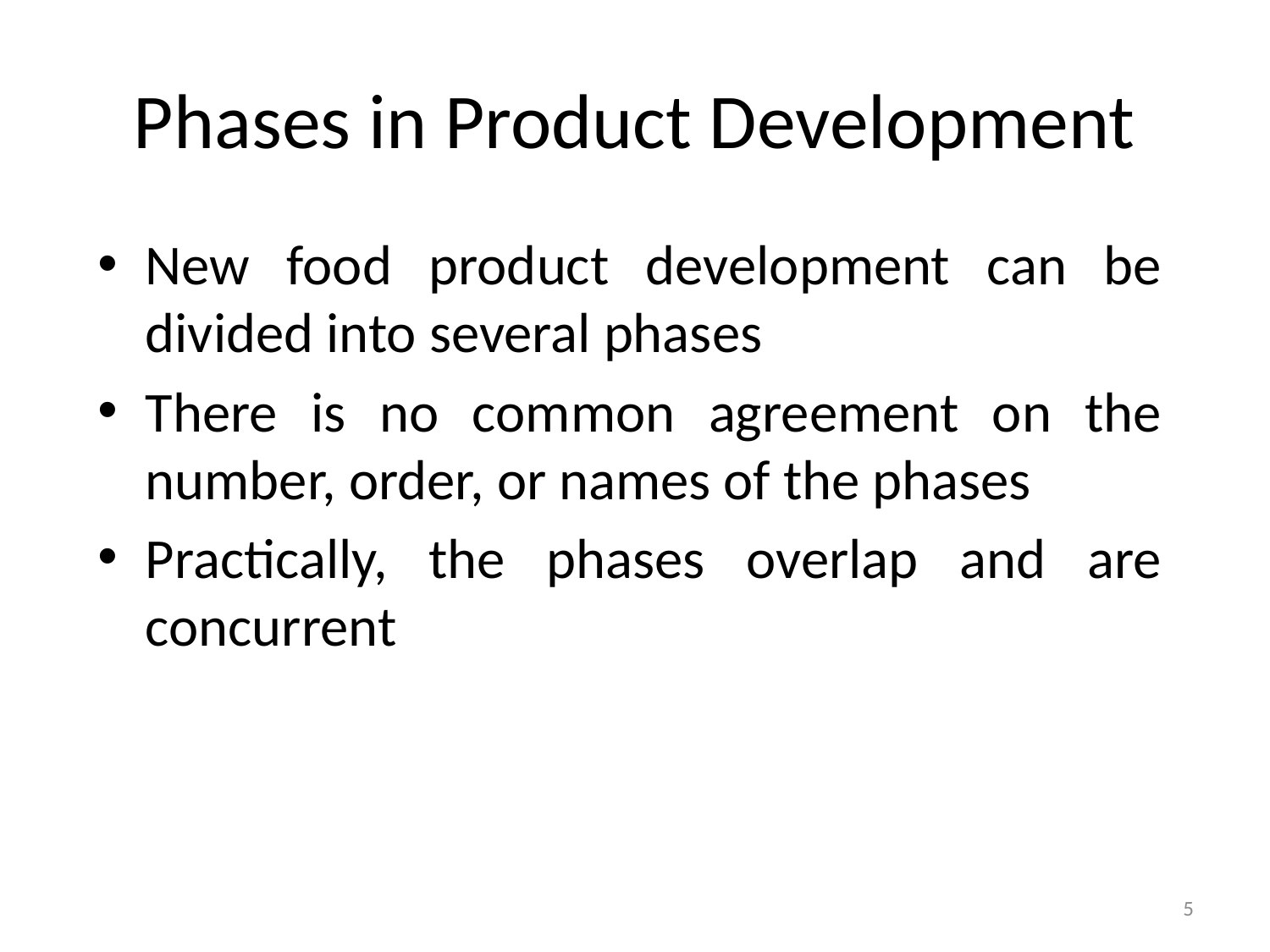

# Phases in Product Development
New food product development can be divided into several phases
There is no common agreement on the number, order, or names of the phases
Practically, the phases overlap and are concurrent
5